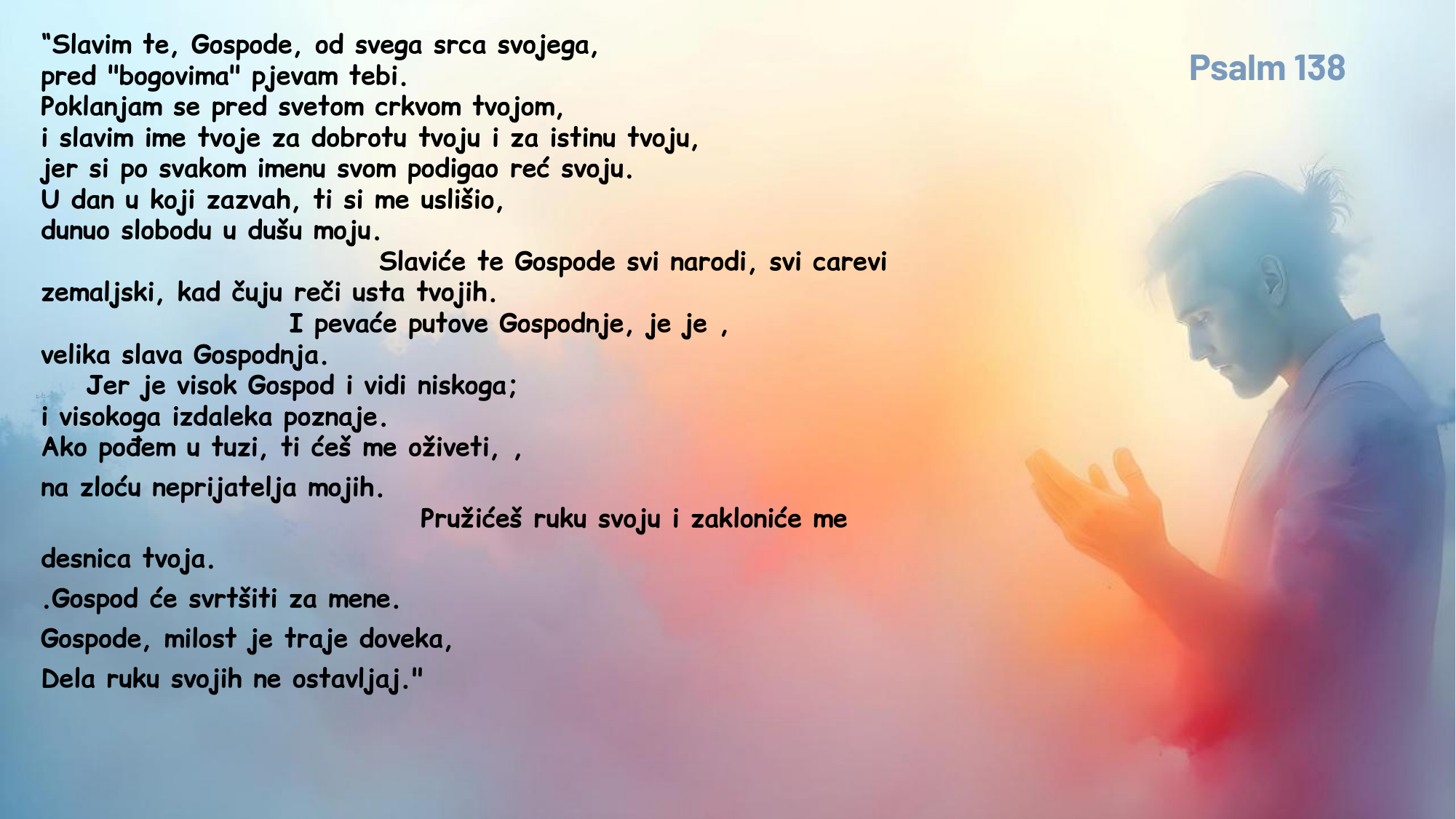

“Slavim te, Gospode, od svega srca svojega,
pred "bogovima" pjevam tebi.
Poklanjam se pred svetom crkvom tvojom,
i slavim ime tvoje za dobrotu tvoju i za istinu tvoju,
jer si po svakom imenu svom podigao reć svoju.
U dan u koji zazvah, ti si me uslišio,
dunuo slobodu u dušu moju.                                                                                      Slaviće te Gospode svi narodi, svi carevi
zemaljski, kad čuju reči usta tvojih.                                                                    I pevaće putove Gospodnje, je je ,
velika slava Gospodnja.                                                                 Jer je visok Gospod i vidi niskoga;
i visokoga izdaleka poznaje.
Ako pođem u tuzi, ti ćeš me oživeti, ,
na zloću neprijatelja mojih.                                                                                    Pružićeš ruku svoju i zakloniće me
desnica tvoja.
.Gospod će svrtšiti za mene.
Gospode, milost je traje doveka,
Dela ruku svojih ne ostavljaj."
Psalm 138